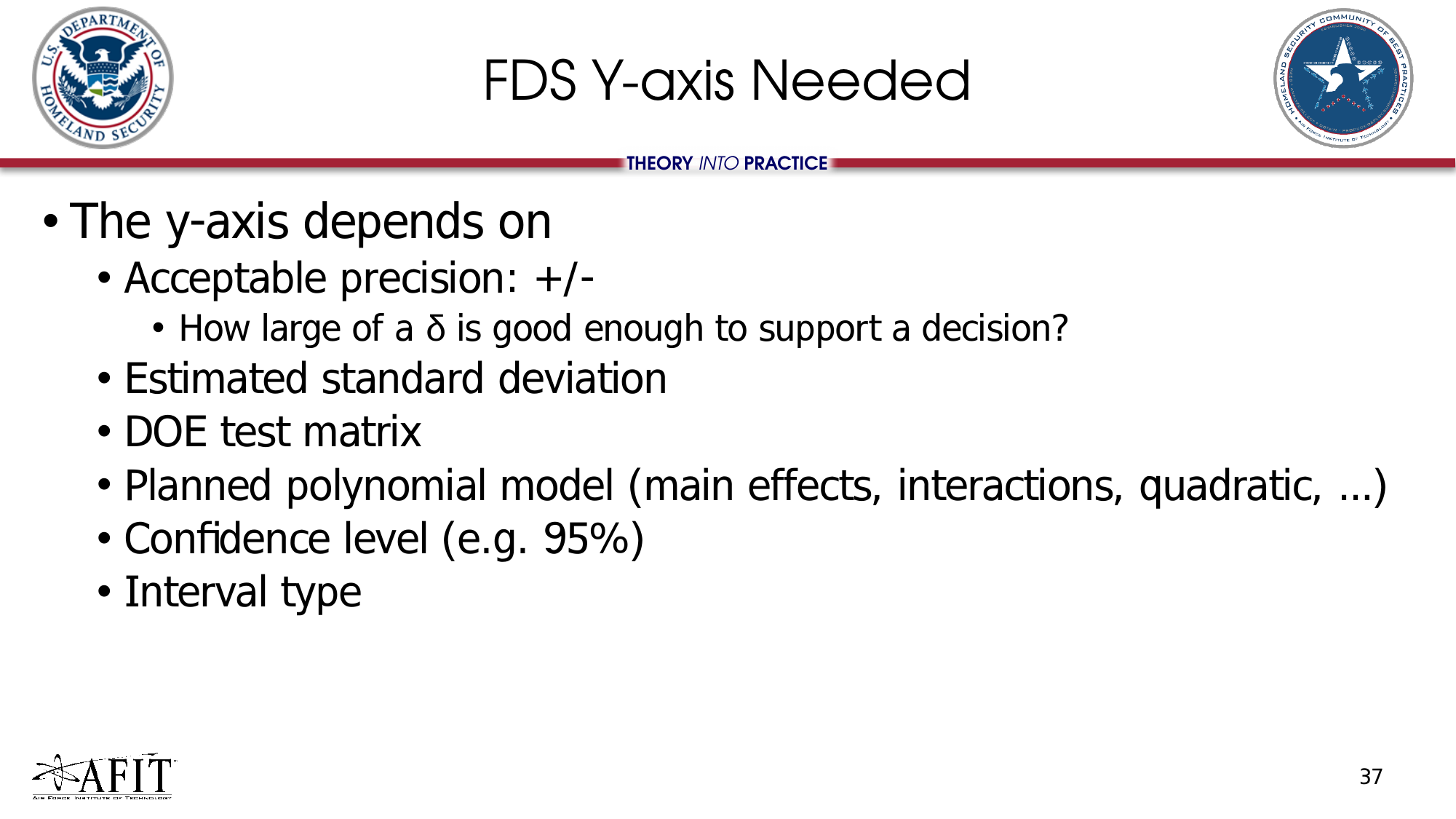

# FDS Y-axis Needed
The y-axis depends on
Acceptable precision: +/-
How large of a δ is good enough to support a decision?
Estimated standard deviation
DOE test matrix
Planned polynomial model (main effects, interactions, quadratic, …)
Confidence level (e.g. 95%)
Interval type

37